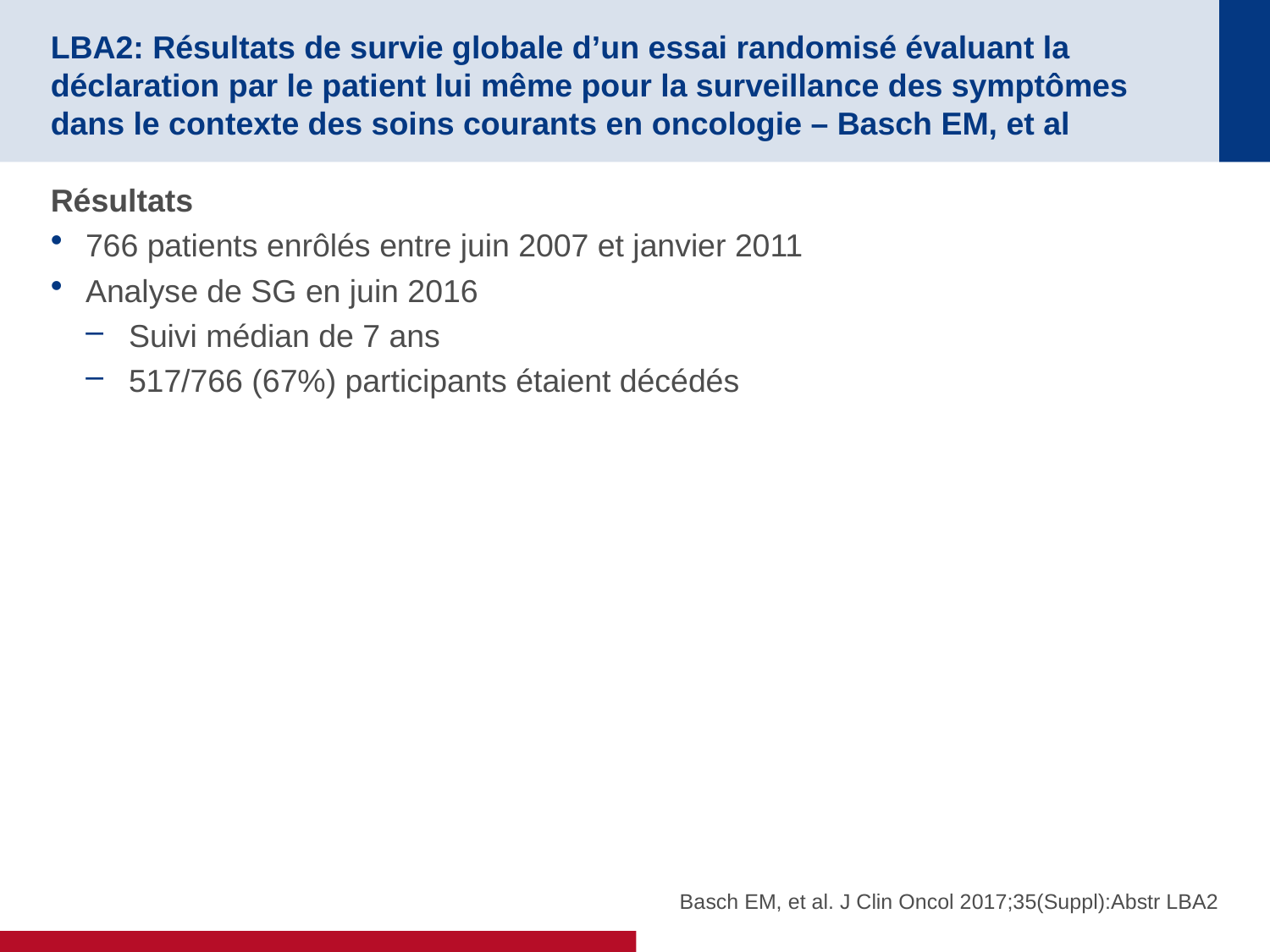

# LBA2: Résultats de survie globale d’un essai randomisé évaluant la déclaration par le patient lui même pour la surveillance des symptômes dans le contexte des soins courants en oncologie – Basch EM, et al
Résultats
766 patients enrôlés entre juin 2007 et janvier 2011
Analyse de SG en juin 2016
Suivi médian de 7 ans
517/766 (67%) participants étaient décédés
Basch EM, et al. J Clin Oncol 2017;35(Suppl):Abstr LBA2